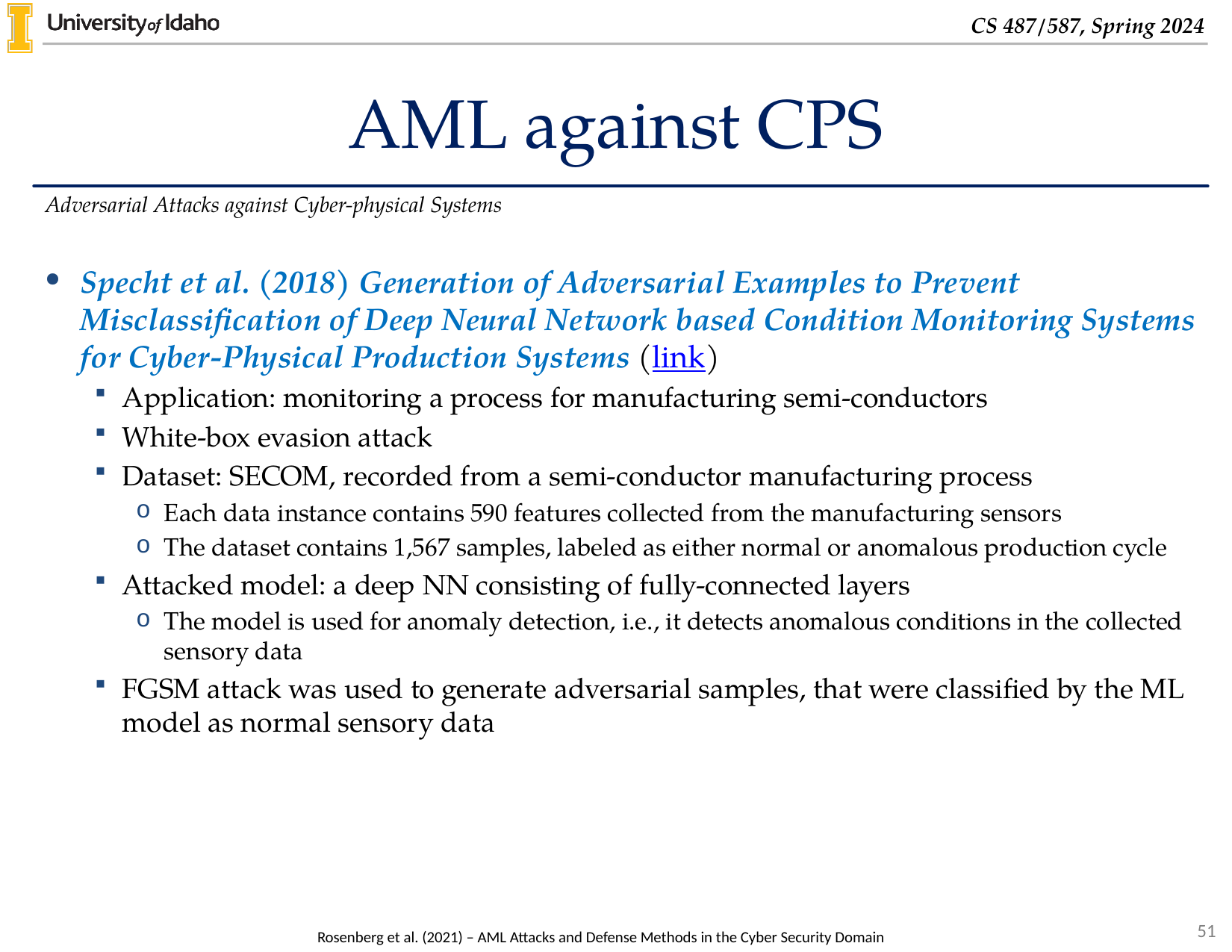

# AML against CPS
Adversarial Attacks against Cyber-physical Systems

Specht et al. (2018) Generation of Adversarial Examples to Prevent Misclassification of Deep Neural Network based Condition Monitoring Systems for Cyber-Physical Production Systems (link)
Application: monitoring a process for manufacturing semi-conductors
White-box evasion attack
Dataset: SECOM, recorded from a semi-conductor manufacturing process
Each data instance contains 590 features collected from the manufacturing sensors
The dataset contains 1,567 samples, labeled as either normal or anomalous production cycle
Attacked model: a deep NN consisting of fully-connected layers
The model is used for anomaly detection, i.e., it detects anomalous conditions in the collected sensory data
FGSM attack was used to generate adversarial samples, that were classified by the ML model as normal sensory data

Rosenberg et al. (2021) – AML Attacks and Defense Methods in the Cyber Security Domain